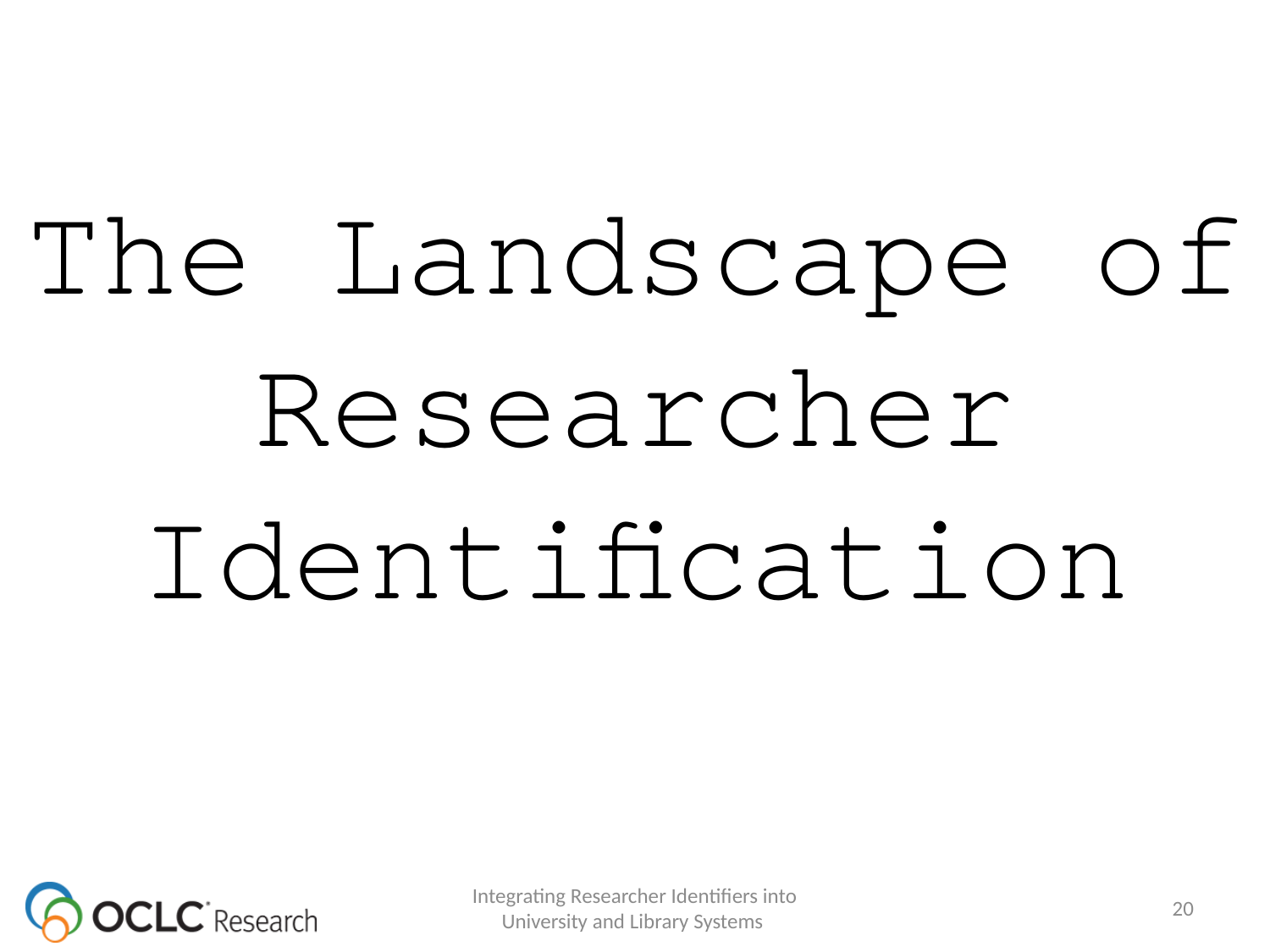

The Landscape of Researcher Identification
Integrating Researcher Identifiers into University and Library Systems
20